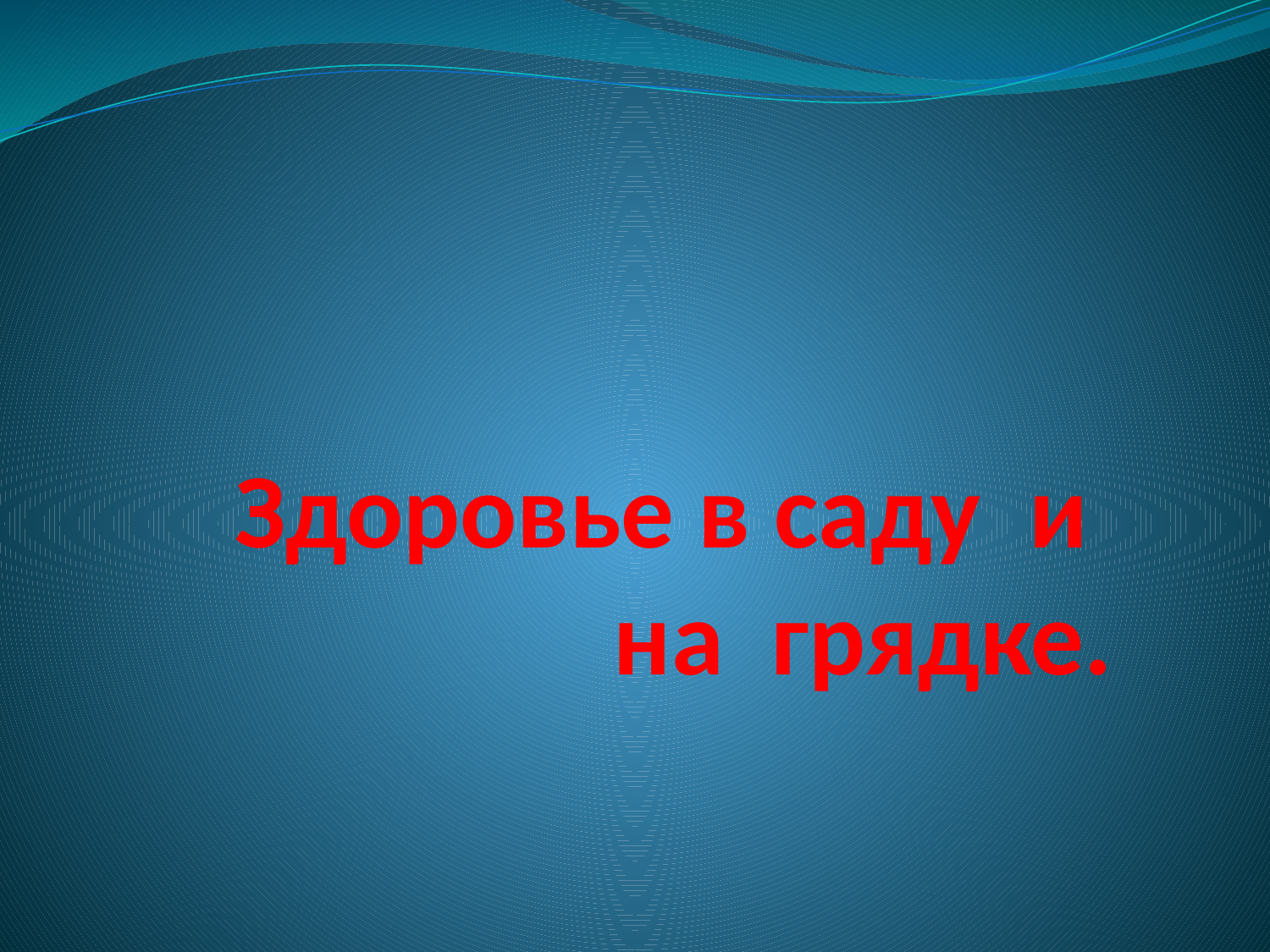

# Здоровье в саду  и  на  грядке.